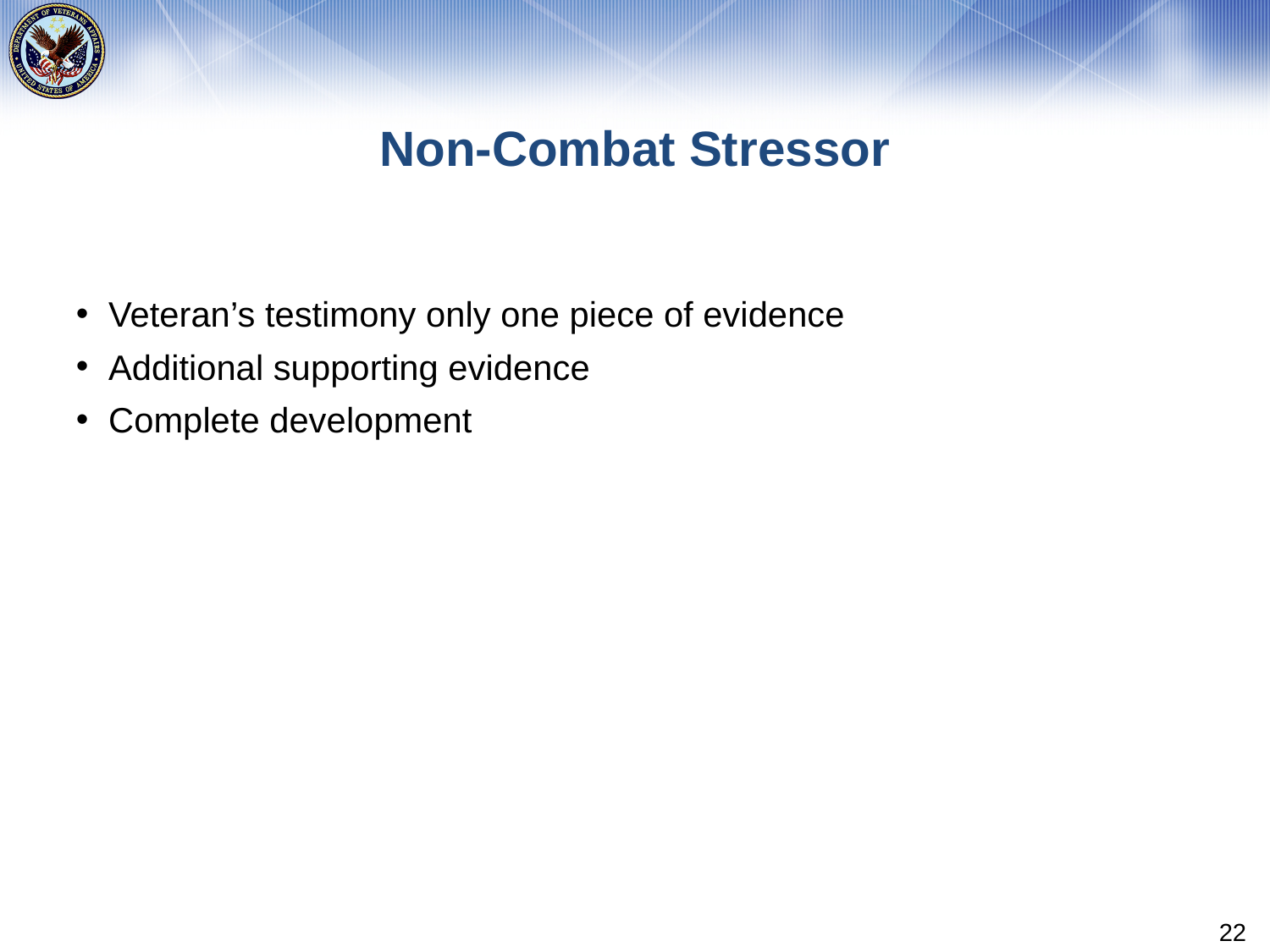

# Non-Combat Stressor
Veteran’s testimony only one piece of evidence
Additional supporting evidence
Complete development
22